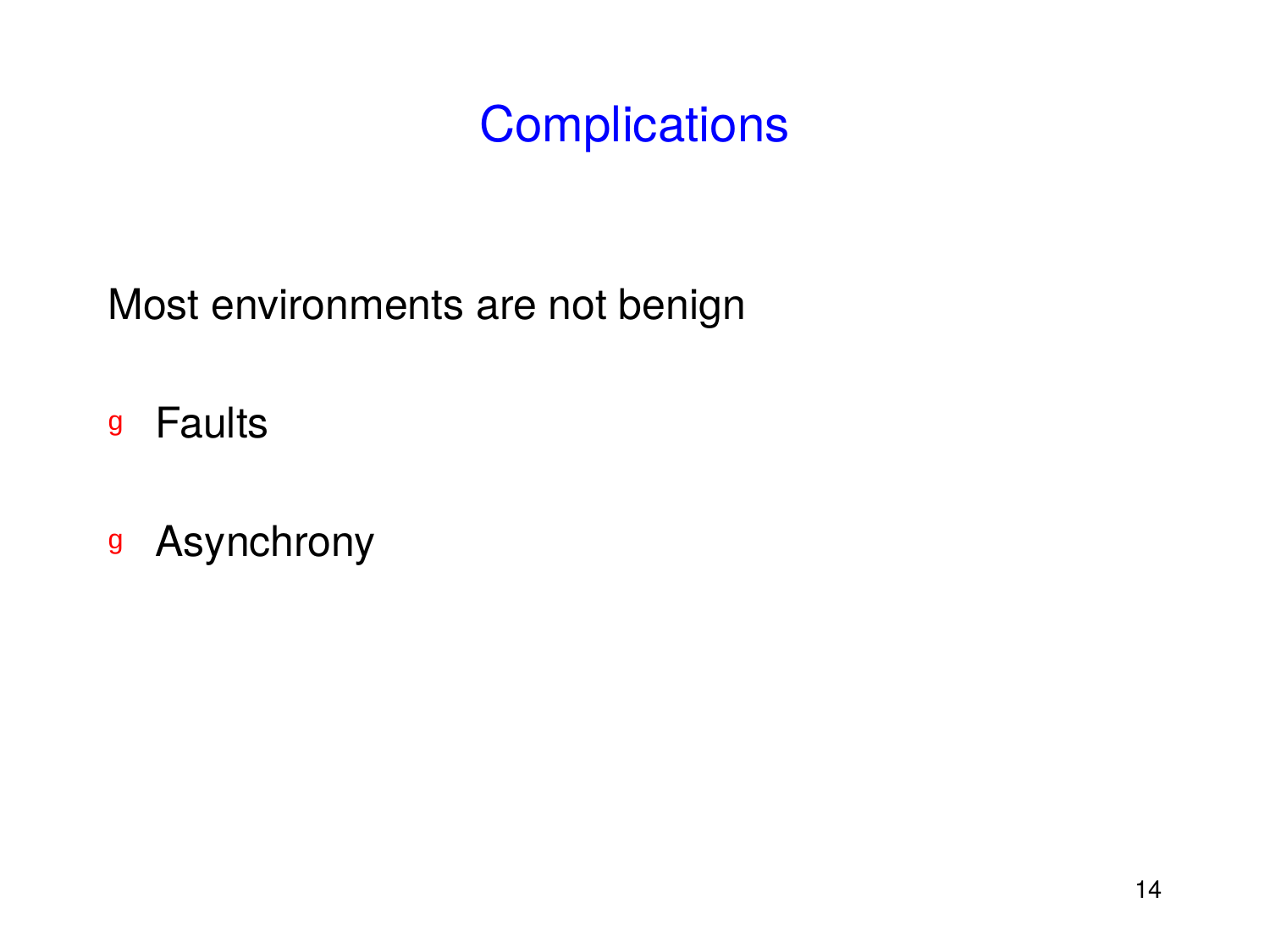

# Complications

Most environments are not benign

Faults

Asynchrony
14